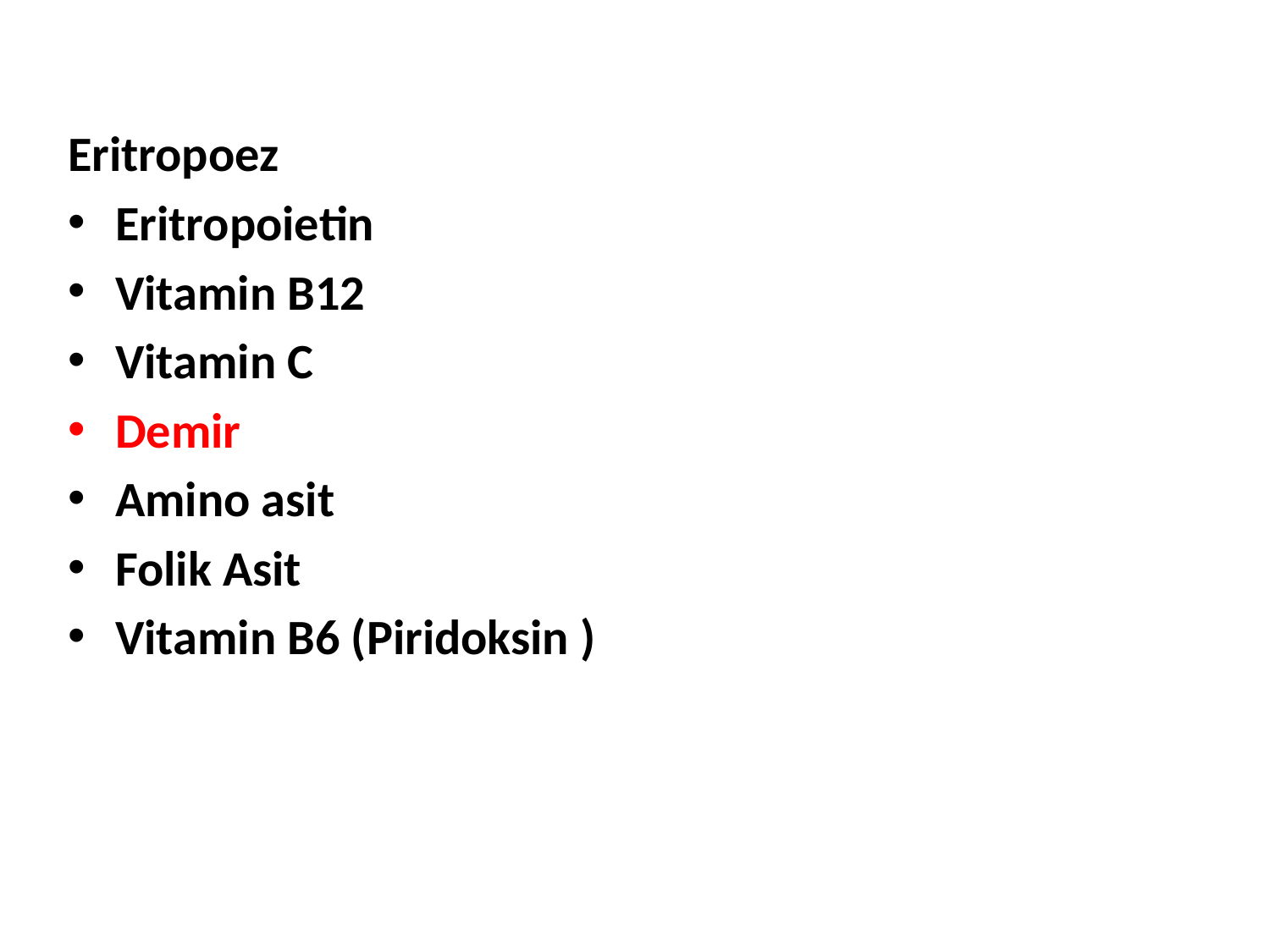

Eritropoez
Eritropoietin
Vitamin B12
Vitamin C
Demir
Amino asit
Folik Asit
Vitamin B6 (Piridoksin )